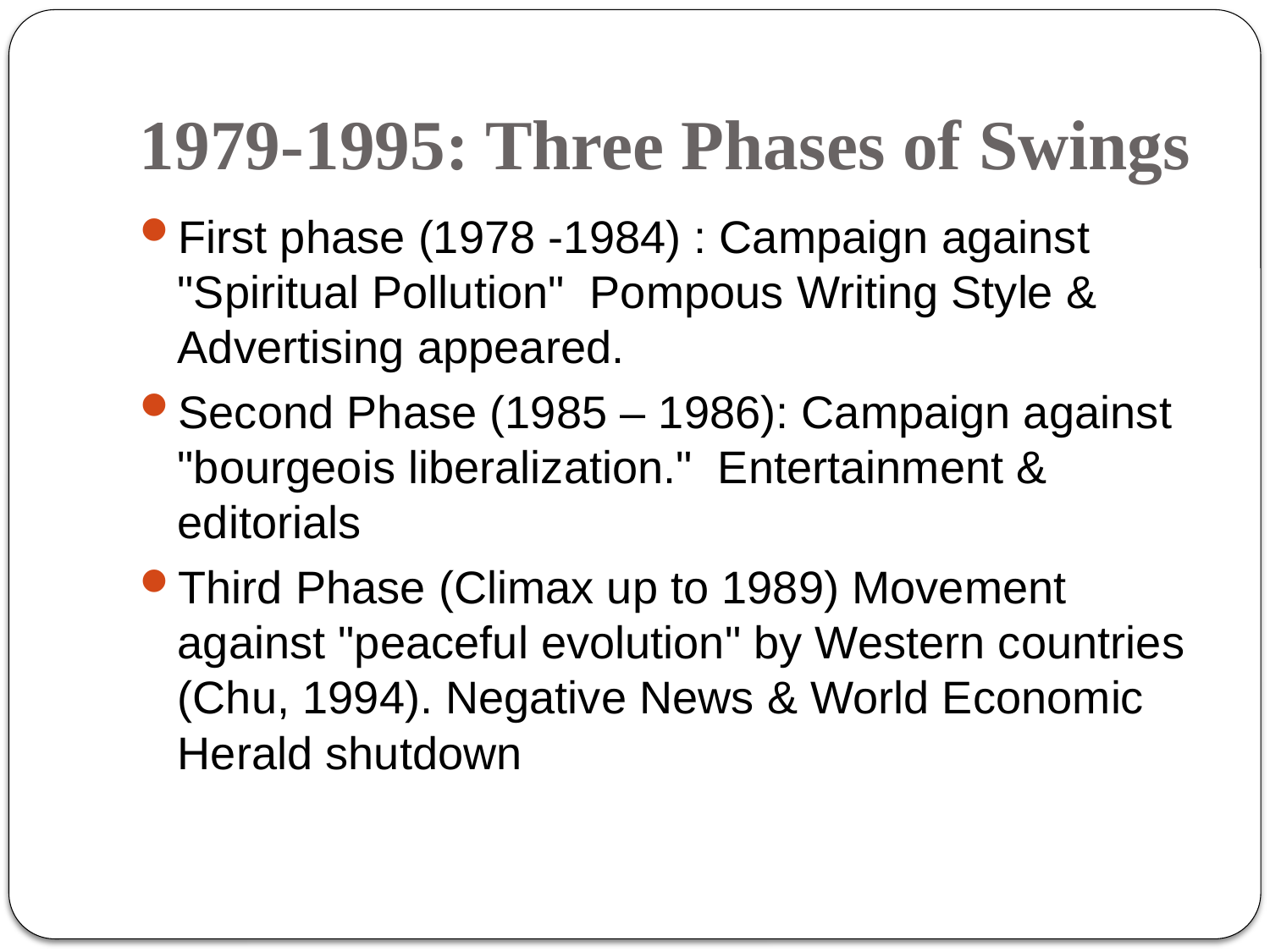

# 1979-1995: Three Phases of Swings
First phase (1978 -1984) : Campaign against "Spiritual Pollution"  Pompous Writing Style & Advertising appeared.
Second Phase (1985 – 1986): Campaign against "bourgeois liberalization."  Entertainment & editorials
Third Phase (Climax up to 1989) Movement  against "peaceful evolution" by Western countries (Chu, 1994). Negative News & World Economic Herald shutdown